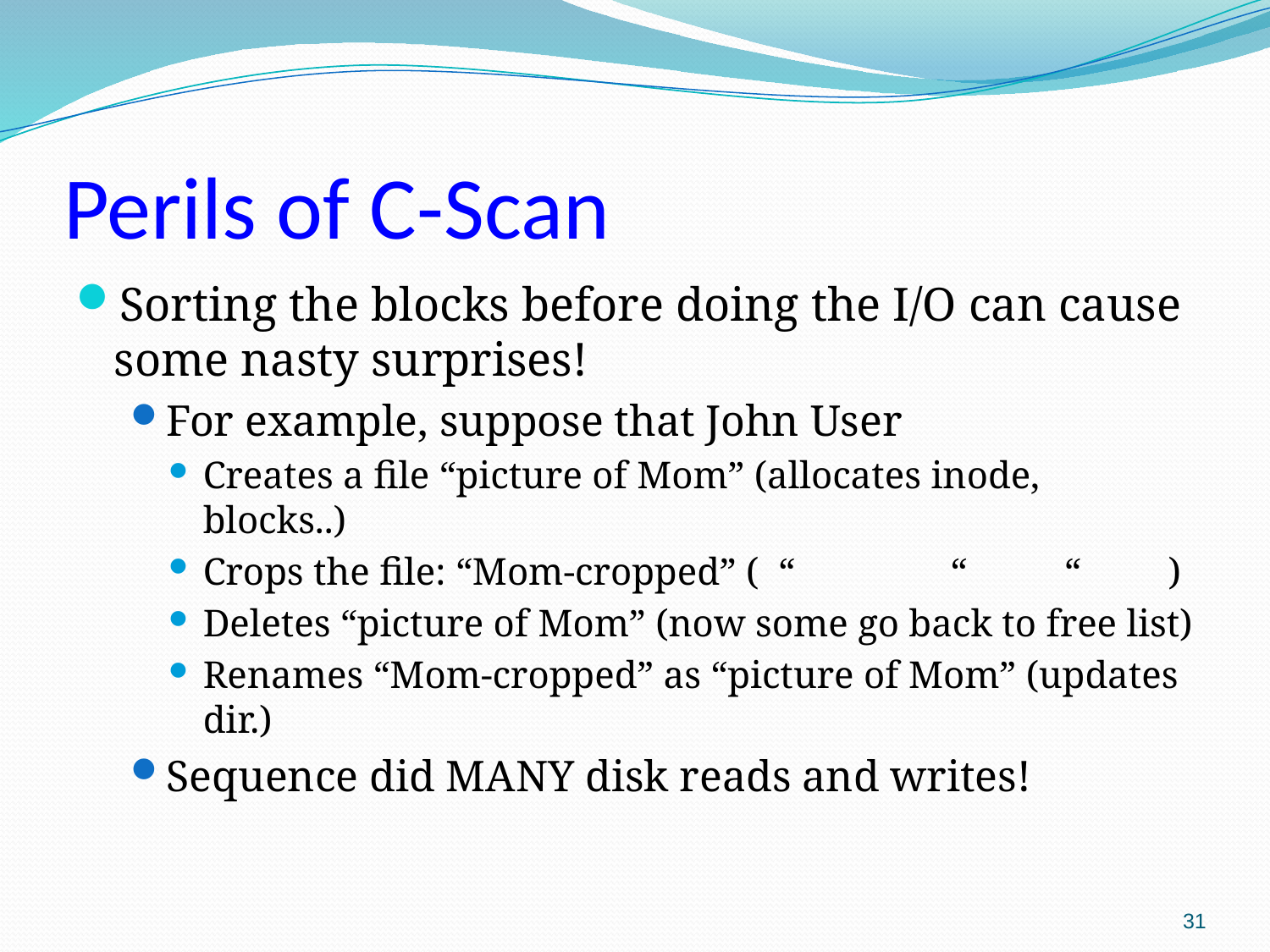

# Perils of C-Scan
Sorting the blocks before doing the I/O can cause some nasty surprises!
For example, suppose that John User
Creates a file “picture of Mom” (allocates inode, blocks..)
Crops the file: “Mom-cropped” (  “                “          “         )
Deletes “picture of Mom” (now some go back to free list)
Renames “Mom-cropped” as “picture of Mom” (updates dir.)
Sequence did MANY disk reads and writes!
31